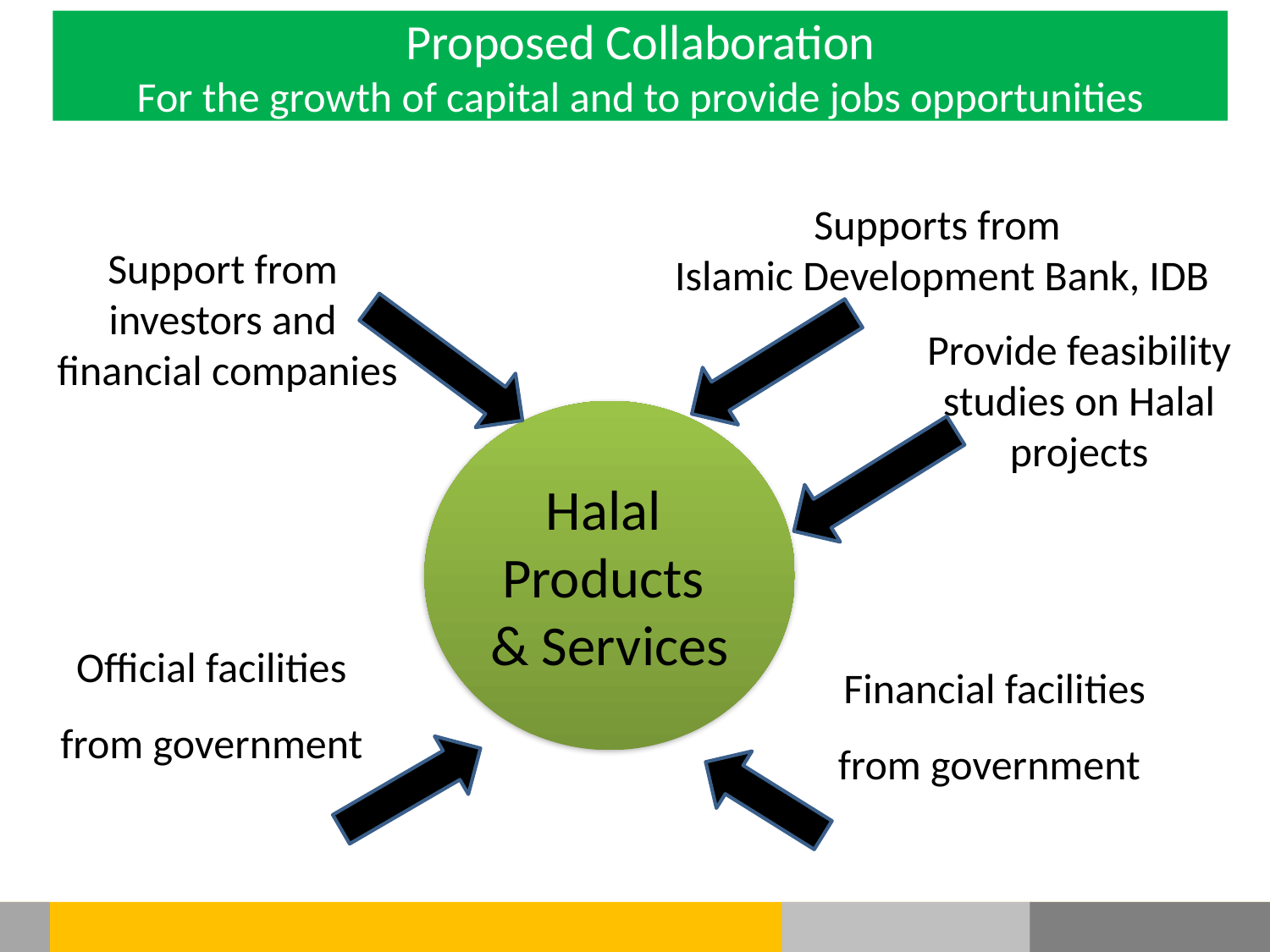

Proposed Collaboration
For the growth of capital and to provide jobs opportunities
Supports from
Islamic Development Bank, IDB

Support from
investors and
financial companies

Provide feasibility
 studies on Halal
projects
Halal
Products
& Services

Official facilities
from government

Financial facilities
 from government